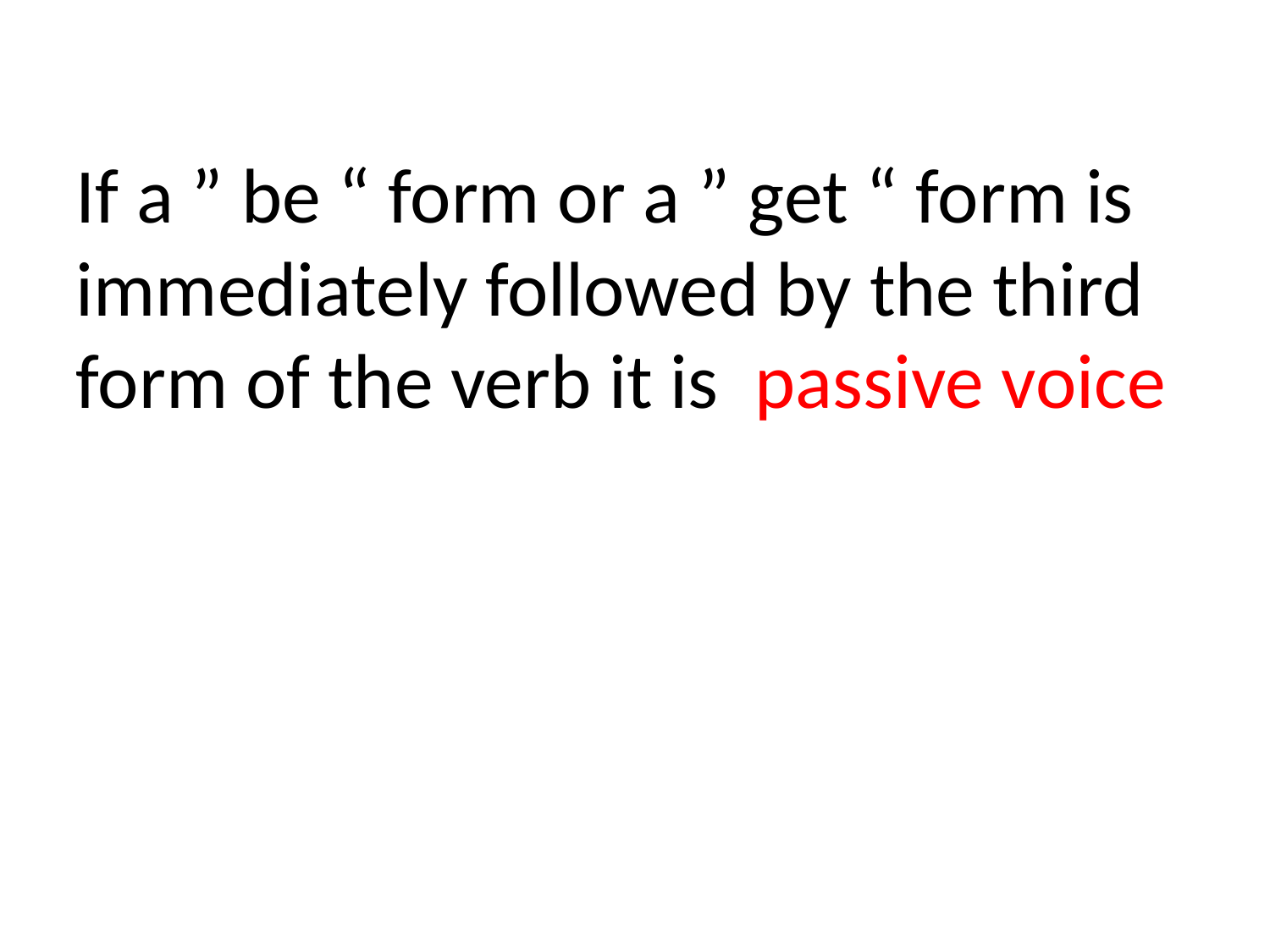

If a ” be “ form or a ” get “ form is immediately followed by the third form of the verb it is  passive voice